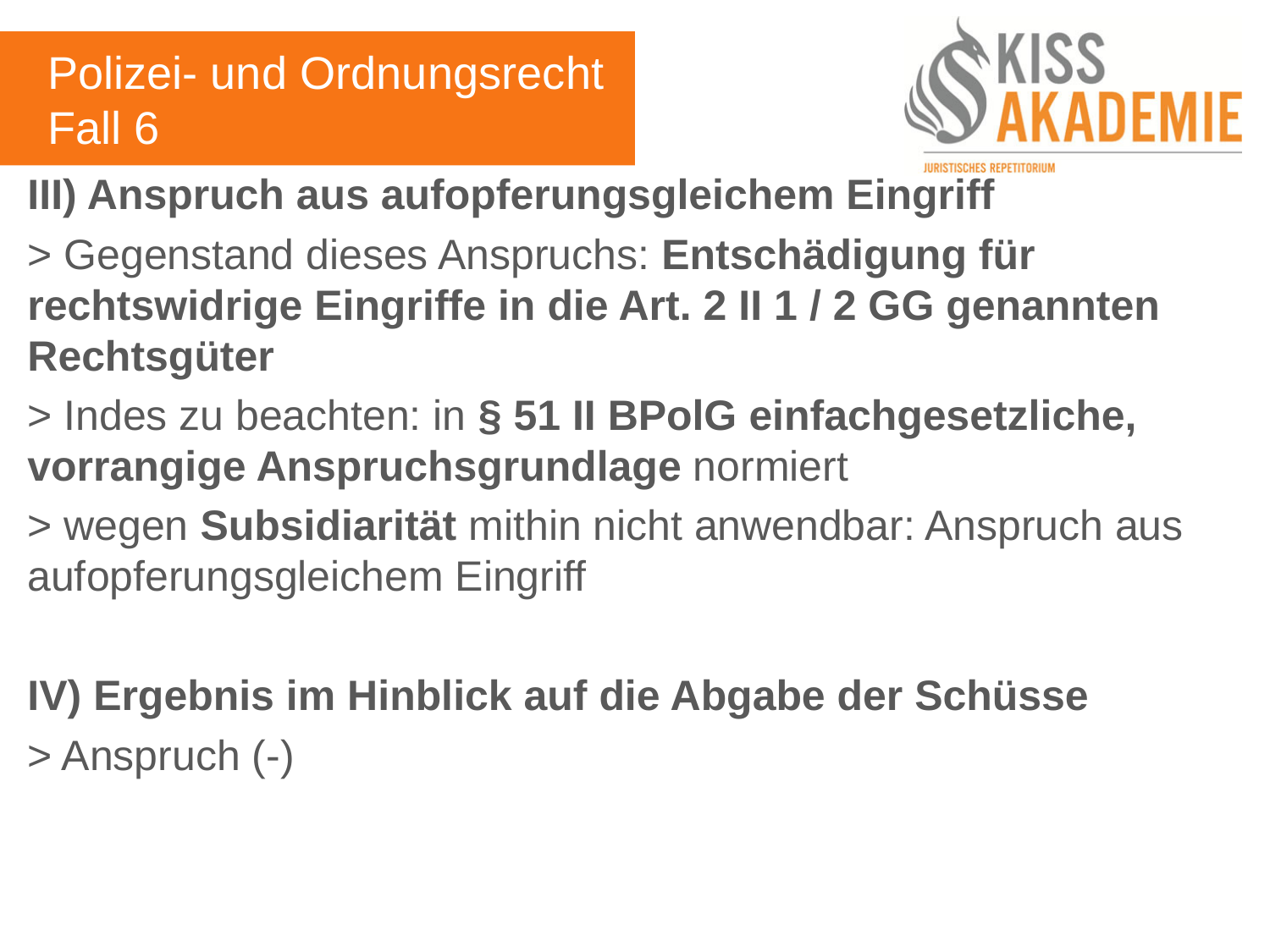

Polizei- und Ordnungsrecht
Fall 6
III) Anspruch aus aufopferungsgleichem Eingriff
> Gegenstand dieses Anspruchs: Entschädigung für rechtswidrige Eingriffe in die Art. 2 II 1 / 2 GG genannten Rechtsgüter
> Indes zu beachten: in § 51 II BPolG einfachgesetzliche, vorrangige Anspruchsgrundlage normiert
> wegen Subsidiarität mithin nicht anwendbar: Anspruch aus aufopferungsgleichem Eingriff

IV) Ergebnis im Hinblick auf die Abgabe der Schüsse
> Anspruch (-)